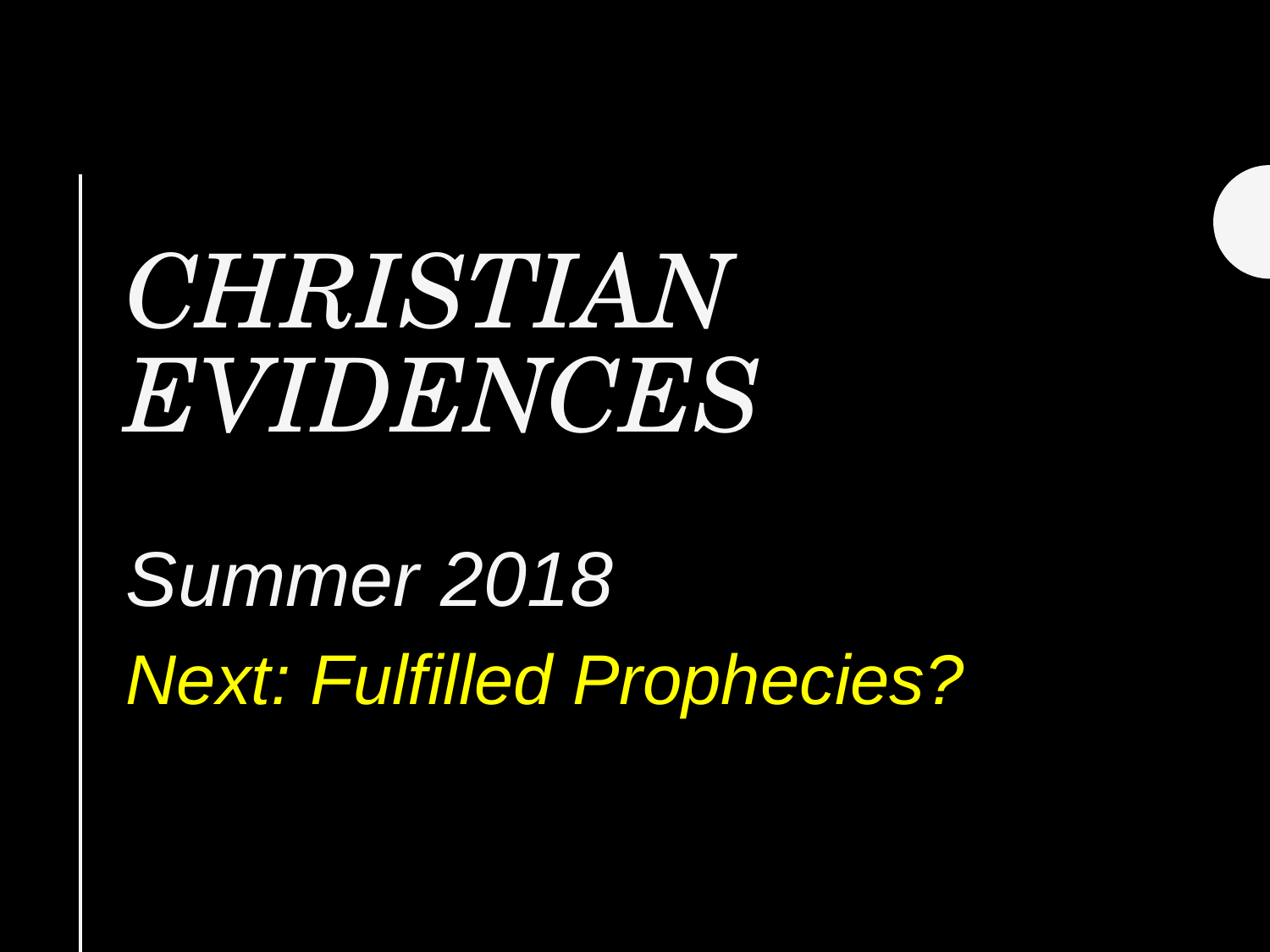

# Christian Evidences
Summer 2018
Next: Fulfilled Prophecies?